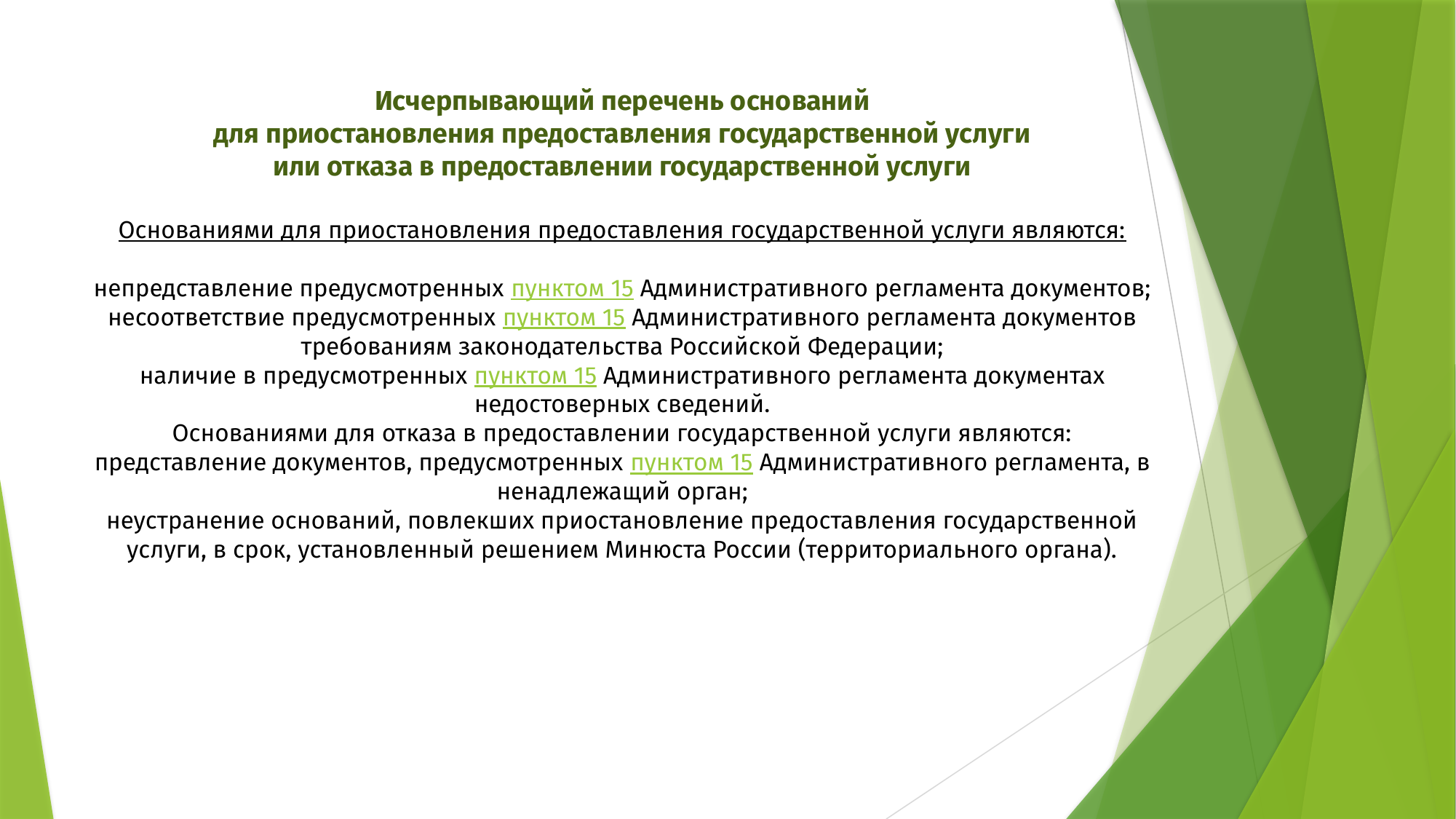

Исчерпывающий перечень оснований
для приостановления предоставления государственной услуги
или отказа в предоставлении государственной услуги

Основаниями для приостановления предоставления государственной услуги являются:

непредставление предусмотренных пунктом 15 Административного регламента документов;
несоответствие предусмотренных пунктом 15 Административного регламента документов требованиям законодательства Российской Федерации;
наличие в предусмотренных пунктом 15 Административного регламента документах недостоверных сведений.
Основаниями для отказа в предоставлении государственной услуги являются:
представление документов, предусмотренных пунктом 15 Административного регламента, в ненадлежащий орган;
неустранение оснований, повлекших приостановление предоставления государственной услуги, в срок, установленный решением Минюста России (территориального органа).